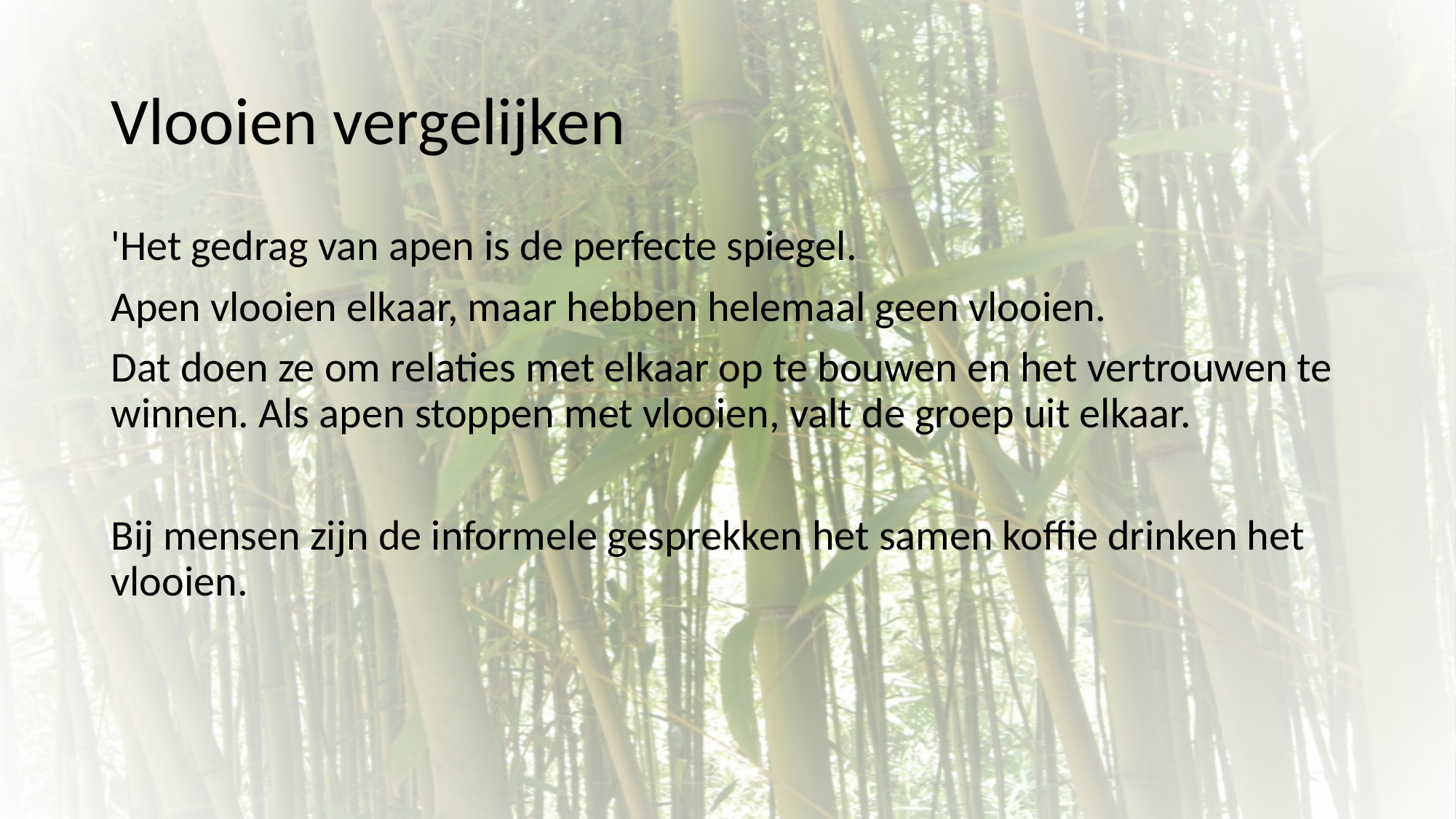

# Vlooien vergelijken
'Het gedrag van apen is de perfecte spiegel.
Apen vlooien elkaar, maar hebben helemaal geen vlooien.
Dat doen ze om relaties met elkaar op te bouwen en het vertrouwen te winnen. Als apen stoppen met vlooien, valt de groep uit elkaar.

Bij mensen zijn de informele gesprekken het samen koffie drinken het vlooien.